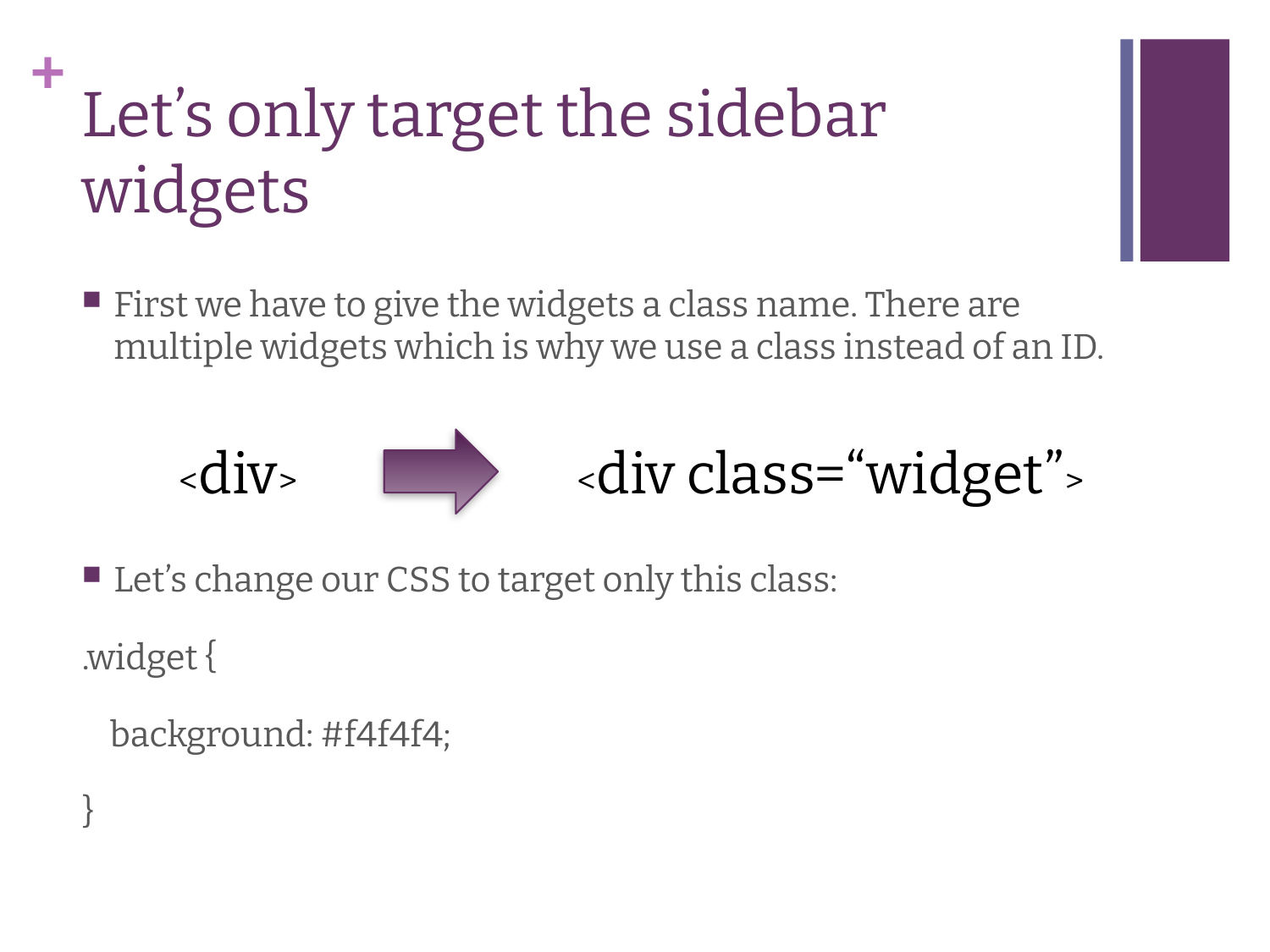

# Let’s only target the sidebar widgets
First we have to give the widgets a class name. There are multiple widgets which is why we use a class instead of an ID.

Let’s change our CSS to target only this class:
.widget {
    background: #f4f4f4;
}

<div class=“widget”>
<div>